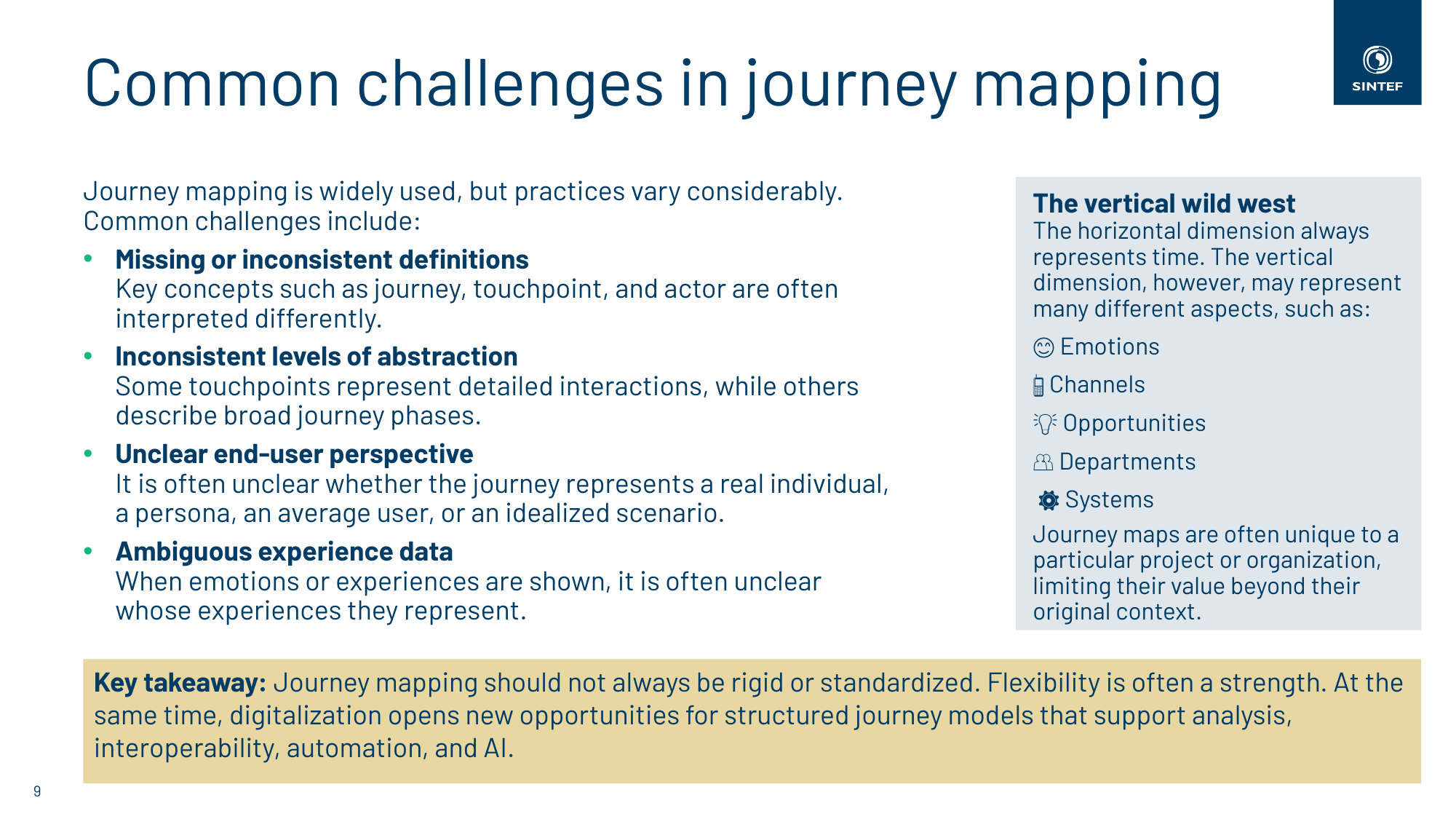

# Common challenges in journey mapping
The vertical wild west
The horizontal dimension always represents time. The vertical dimension, however, may represent many different aspects, such as:
😊 Emotions
📱 Channels
💡 Opportunities
👥 Departments
 ⚙️ Systems
Journey maps are often unique to a particular project or organization, limiting their value beyond their original context.
Journey mapping is widely used, but practices vary considerably. Common challenges include:
Missing or inconsistent definitions
Key concepts such as journey, touchpoint, and actor are often interpreted differently.
Inconsistent levels of abstraction
Some touchpoints represent detailed interactions, while others describe broad journey phases.
Unclear end-user perspective
It is often unclear whether the journey represents a real individual, a persona, an average user, or an idealized scenario.
Ambiguous experience data
When emotions or experiences are shown, it is often unclear whose experiences they represent.
Key takeaway: Journey mapping should not always be rigid or standardized. Flexibility is often a strength. At the same time, digitalization opens new opportunities for structured journey models that support analysis, interoperability, automation, and AI.

9